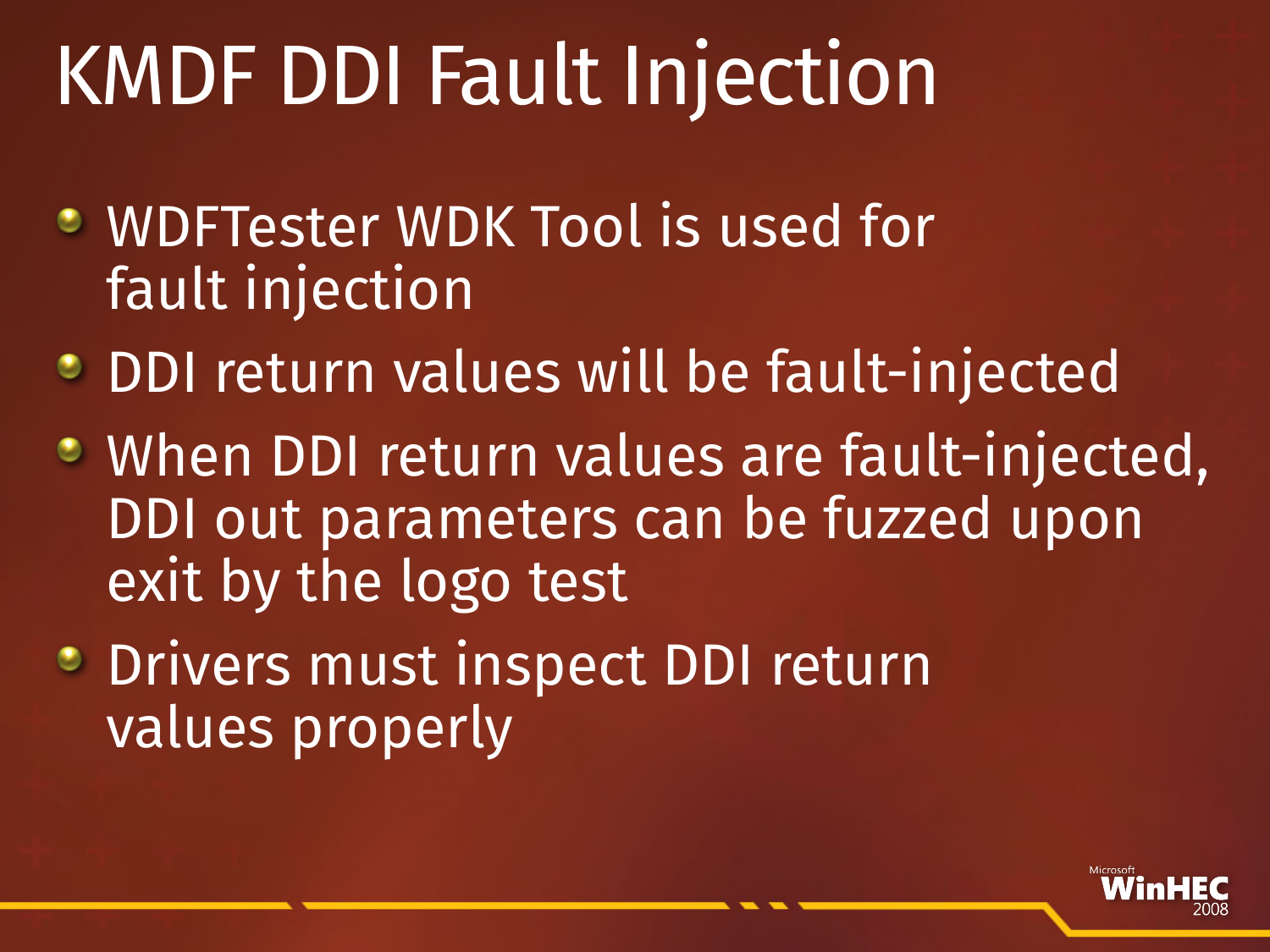

# KMDF DDI Fault Injection
WDFTester WDK Tool is used for
fault injection
DDI return values will be fault-injected
When DDI return values are fault-injected, DDI out parameters can be fuzzed upon exit by the logo test
Drivers must inspect DDI return
values properly